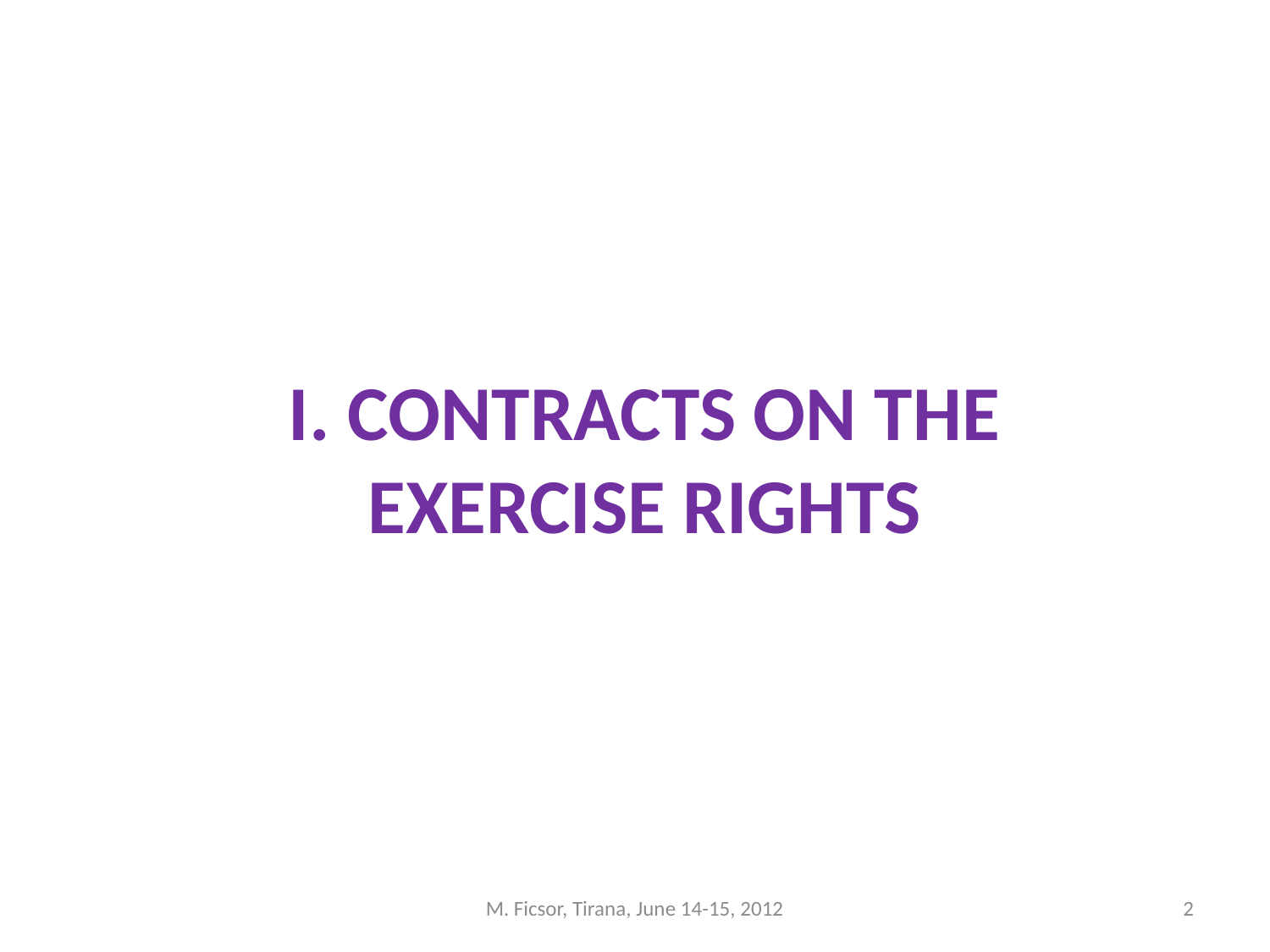

I. CONTRACTS ON THE EXERCISE RIGHTS
M. Ficsor, Tirana, June 14-15, 2012
2